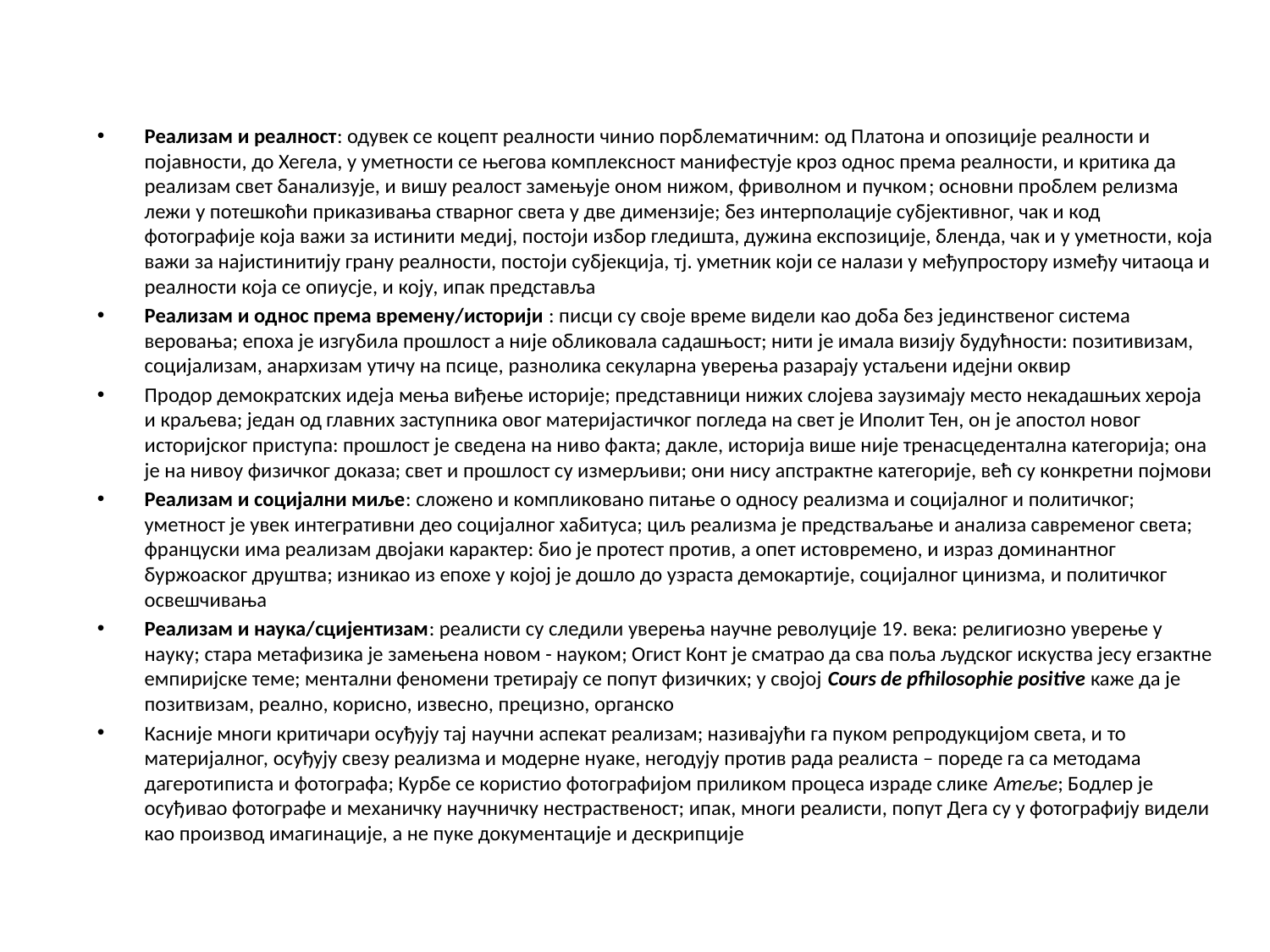

Реализам и реалност: одувек се коцепт реалности чинио порблематичним: од Платона и опозиције реалности и појавности, до Хегела, у уметности се његова комплексност манифестује кроз однос према реалности, и критика да реализам свет банализује, и вишу реалост замењује оном нижом, фриволном и пучком; основни проблем релизма лежи у потешкоћи приказивања стварног света у две димензије; без интерполације субјективног, чак и код фотографије која важи за истинити медиј, постоји избор гледишта, дужина експозиције, бленда, чак и у уметности, која важи за најистинитију грану реалности, постоји субјекција, тј. уметник који се налази у међупростору између читаоца и реалности која се опиусје, и коју, ипак представља
Реализам и однос према времену/историји : писци су своје време видели као доба без јединственог система веровања; епоха је изгубила прошлост а није обликовала садашњост; нити је имала визију будућности: позитивизам, социјализам, анархизам утичу на псице, разнолика секуларна уверења разарају устаљени идејни оквир
Продор демократских идеја мења виђење историје; представници нижих слојева заузимају место некадашњих хероја и краљева; један од главних заступника овог материјастичког погледа на свет је Иполит Тен, он је апостол новог историјског приступа: прошлост је сведена на ниво факта; дакле, историја више није тренасцедентална категорија; она је на нивоу физичког доказа; свет и прошлост су измерљиви; они нису апстрактне категорије, већ су конкретни појмови
Реализам и социјални миље: сложено и компликовано питање о односу реализма и социјалног и политичког; уметност је увек интегративни део социјалног хабитуса; циљ реализма је предстваљање и анализа савременог света; француски има реализам двојаки карактер: био је протест против, а опет истовремено, и израз доминантног буржоаског друштва; изникао из епохе у којој је дошло до узраста демокартије, социјалног цинизма, и политичког освешчивања
Реализам и наука/сцијентизам: реалисти су следили уверења научне револуције 19. века: религиозно уверење у науку; стара метафизика је замењена новом - науком; Огист Конт је сматрао да сва поља људског искуства јесу егзактне емпиријске теме; ментални феномени третирају се попут физичких; у својој Cours de pfhilosophie positive каже да је позитвизам, реално, корисно, извесно, прецизно, органско
Касније многи критичари осуђују тај научни аспекат реализам; називајући га пуком репродукцијом света, и то материјалног, осуђују свезу реализма и модерне нуаке, негодују против рада реалиста – пореде га са методама дагеротиписта и фотографа; Курбе се користио фотографијом приликом процеса израде слике Атеље; Бодлер је осуђивао фотографе и механичку научничку нестраственост; ипак, многи реалисти, попут Дега су у фотографију видели као производ имагинације, а не пуке документације и дескрипције